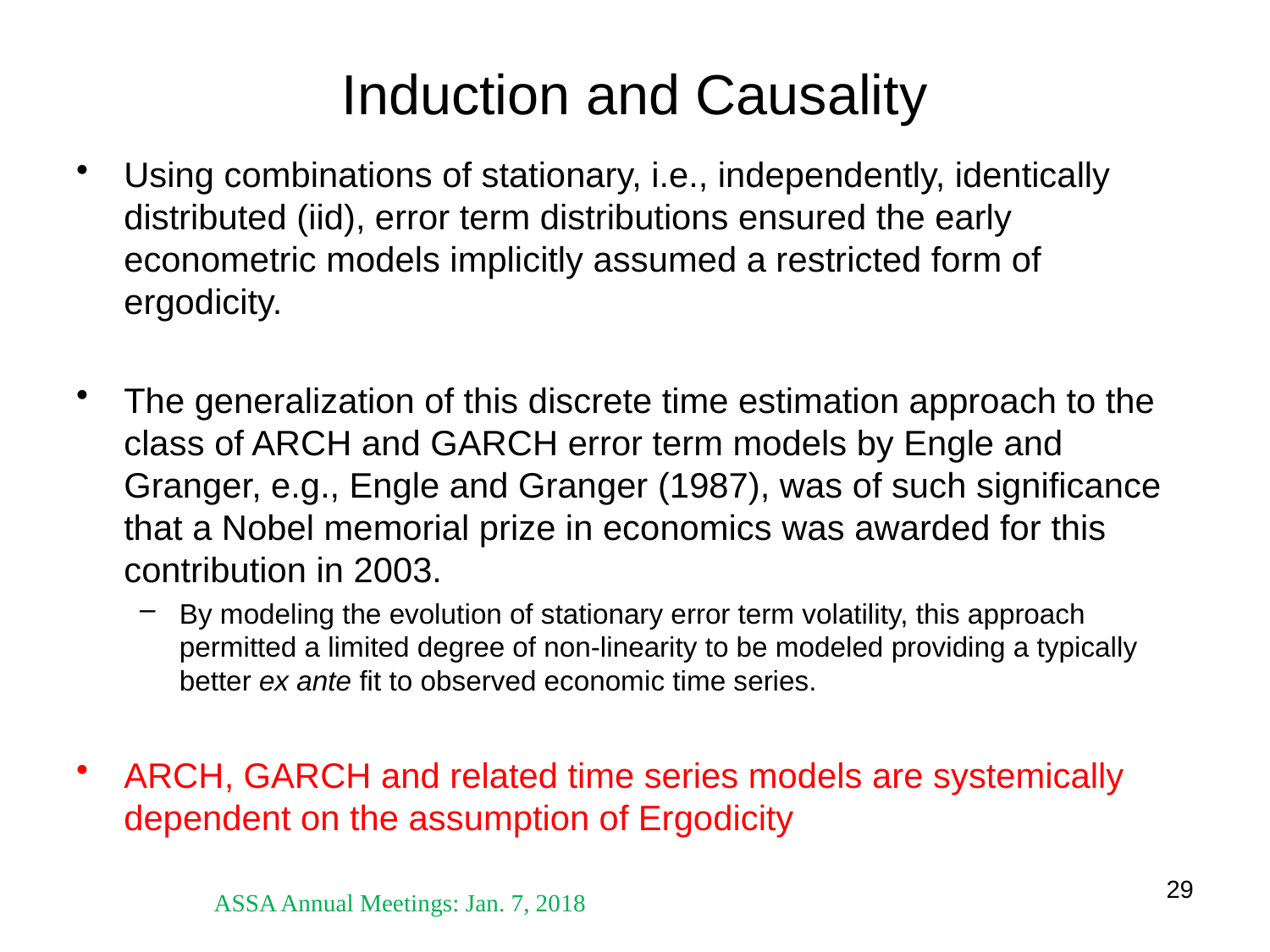

# Induction and Causality
Using combinations of stationary, i.e., independently, identically distributed (iid), error term distributions ensured the early econometric models implicitly assumed a restricted form of ergodicity.

The generalization of this discrete time estimation approach to the class of ARCH and GARCH error term models by Engle and Granger, e.g., Engle and Granger (1987), was of such significance that a Nobel memorial prize in economics was awarded for this contribution in 2003.
By modeling the evolution of stationary error term volatility, this approach permitted a limited degree of non-linearity to be modeled providing a typically better ex ante fit to observed economic time series.

ARCH, GARCH and related time series models are systemically dependent on the assumption of Ergodicity
29
ASSA Annual Meetings: Jan. 7, 2018